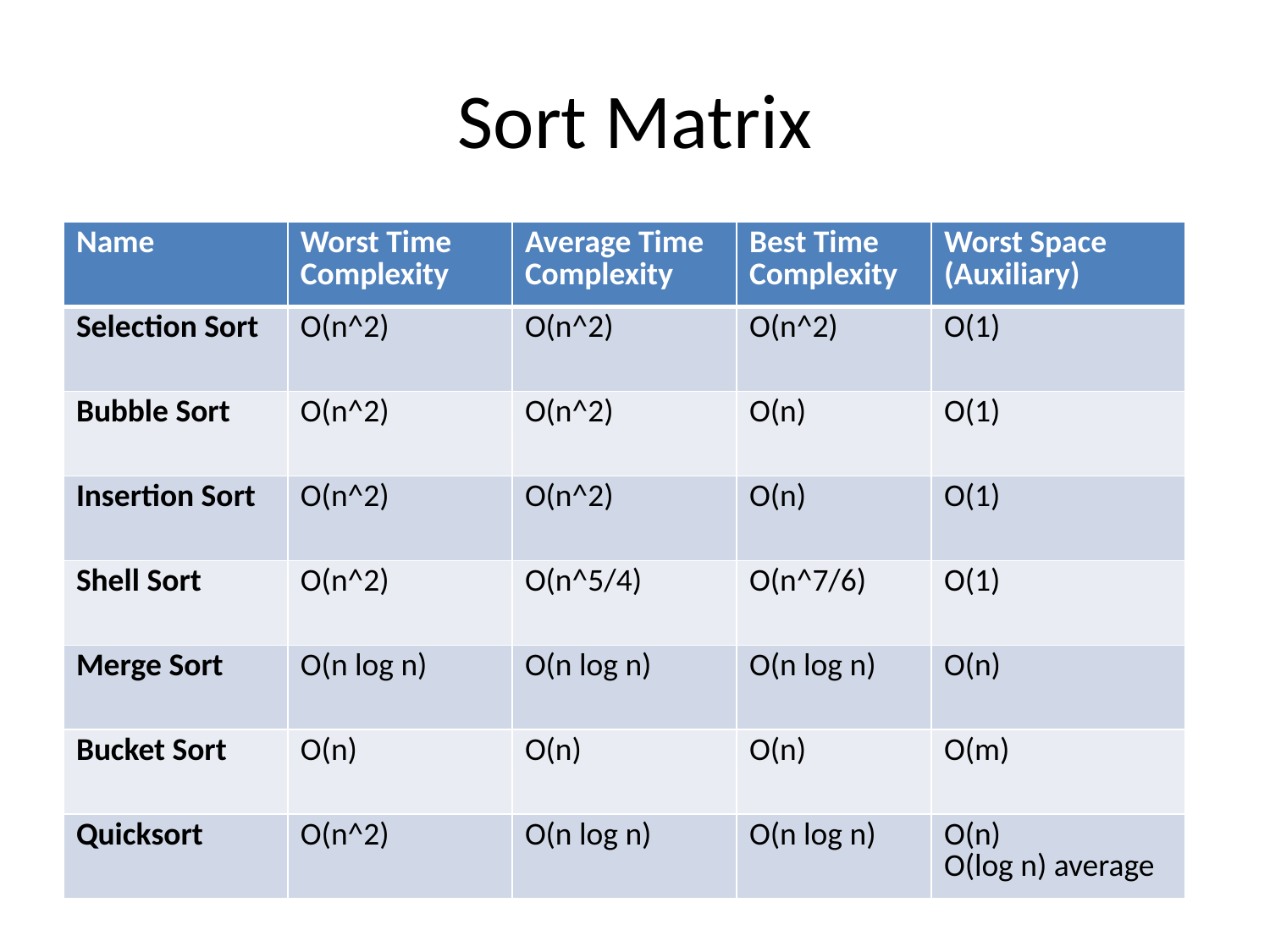

# Sort Matrix
| Name | Worst Time Complexity | Average Time Complexity | Best Time Complexity | Worst Space (Auxiliary) |
| --- | --- | --- | --- | --- |
| Selection Sort | O(n^2) | O(n^2) | O(n^2) | O(1) |
| Bubble Sort | O(n^2) | O(n^2) | O(n) | O(1) |
| Insertion Sort | O(n^2) | O(n^2) | O(n) | O(1) |
| Shell Sort | O(n^2) | O(n^5/4) | O(n^7/6) | O(1) |
| Merge Sort | O(n log n) | O(n log n) | O(n log n) | O(n) |
| Bucket Sort | O(n) | O(n) | O(n) | O(m) |
| Quicksort | O(n^2) | O(n log n) | O(n log n) | O(n) O(log n) average |